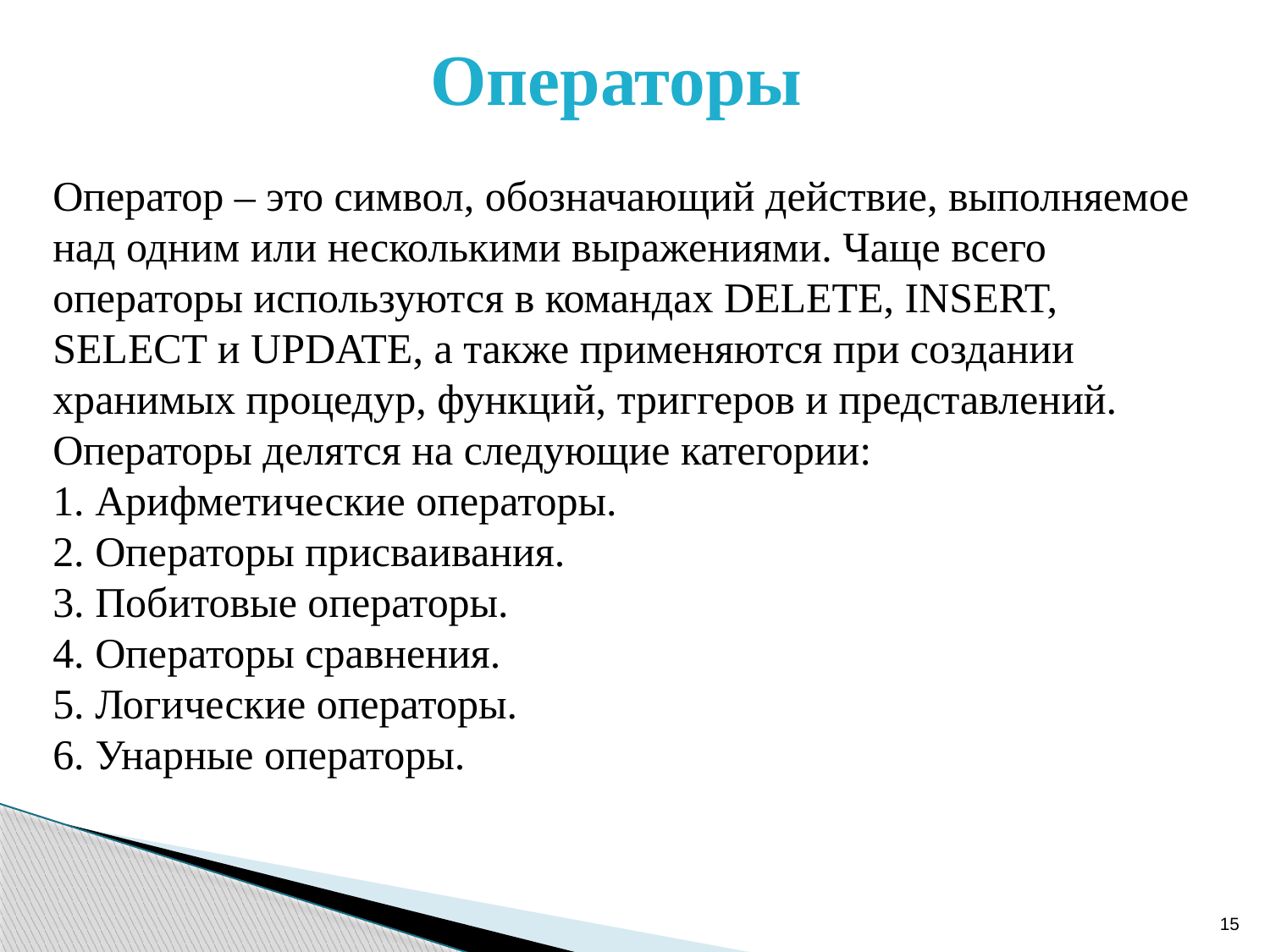

# Операторы
Оператор – это символ, обозначающий действие, выполняемое над одним или несколькими выражениями. Чаще всего операторы используются в командах DELETE, INSERT, SELECT и UPDATE, а также применяются при создании хранимых процедур, функций, триггеров и представлений.
Операторы делятся на следующие категории:
1. Арифметические операторы.
2. Операторы присваивания.
3. Побитовые операторы.
4. Операторы сравнения.
5. Логические операторы.
6. Унарные операторы.
15